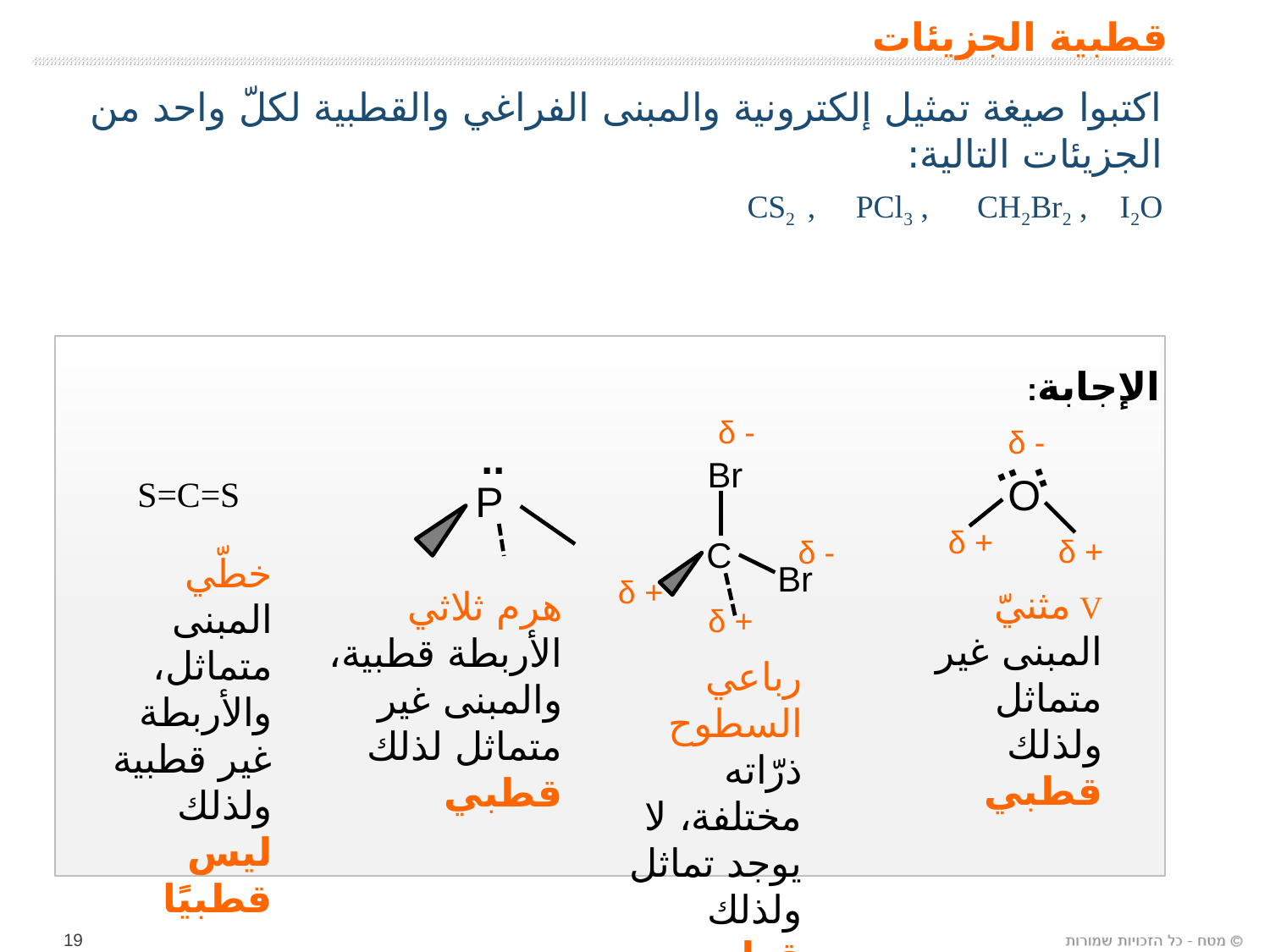

قطبية الجزيئات
اكتبوا صيغة تمثيل إلكترونية والمبنى الفراغي والقطبية لكلّ واحد من الجزيئات التالية:
CS2  ,     PCl3 ,      CH2Br2 ,    I2O

الإجابة:
- δ
- δ
..
P

هرم ثلاثي
الأربطة قطبية، والمبنى غير متماثل لذلك قطبي
..
..
O
V مثنيّ
المبنى غير متماثل ولذلك قطبي

Br
C

Br
رباعي السطوح
ذرّاته مختلفة، لا يوجد تماثل ولذلك قطبي

S=C=S
خطّي
المبنى متماثل، والأربطة غير قطبية ولذلك
ليس قطبيًا

+ δ
+ δ
- δ
+ δ
+ δ
19